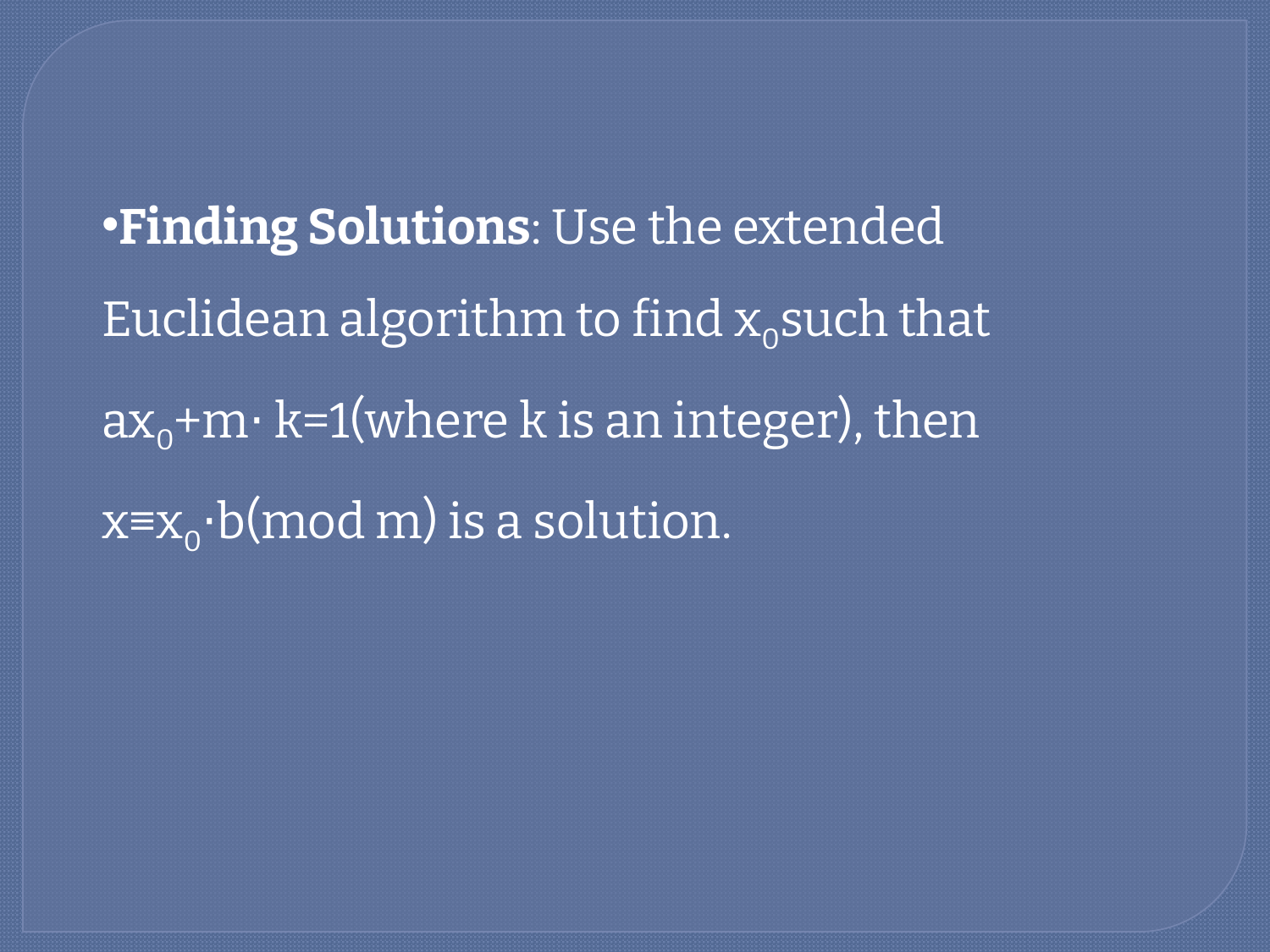

Finding Solutions: Use the extended Euclidean algorithm to find x0such that ax0+m⋅ k=1(where k is an integer), then x≡x0⋅b(mod m) is a solution.